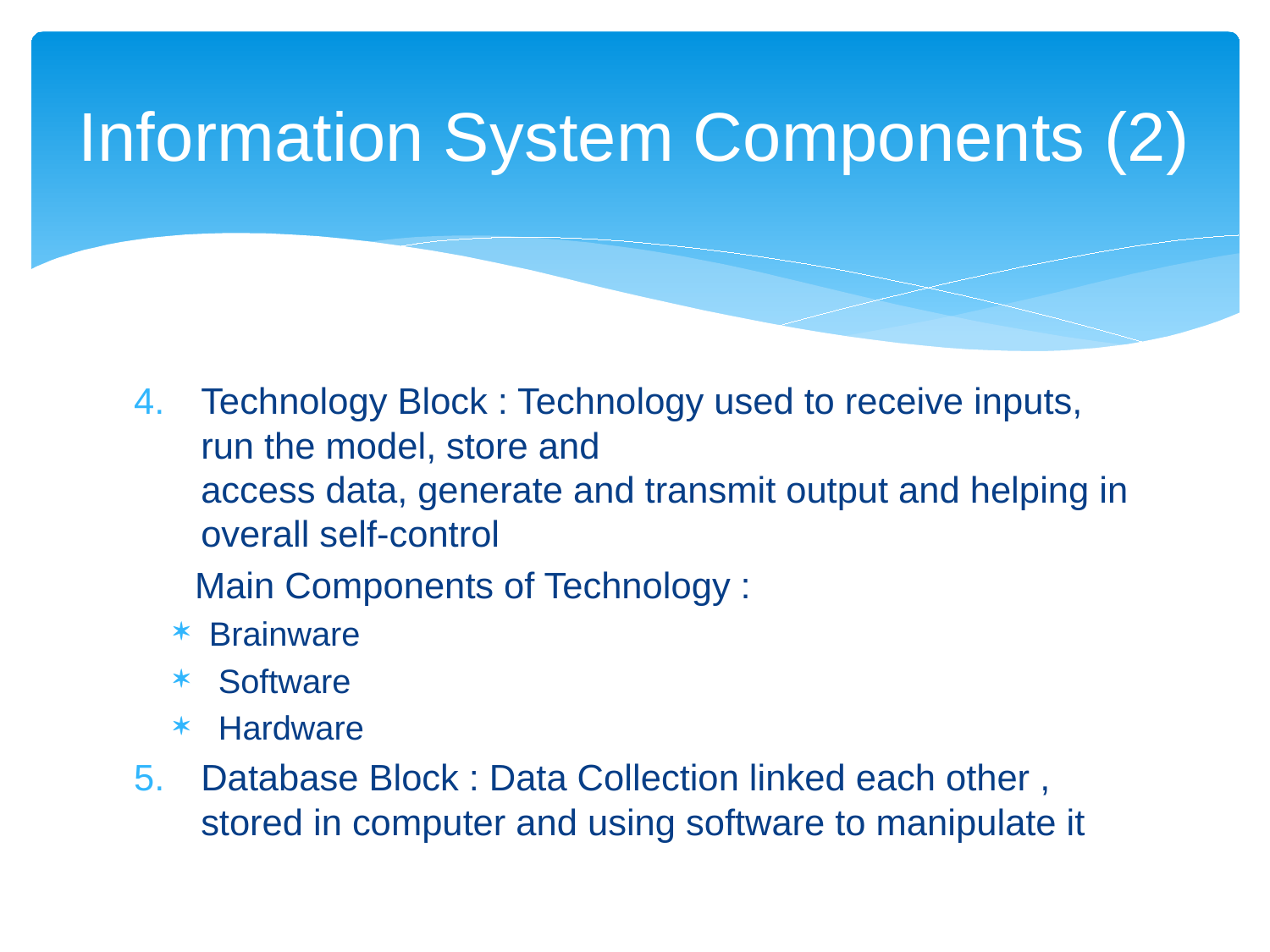

# Information System Components (2)
Technology Block : Technology used to receive inputs, run the model, store and
access data, generate and transmit output and helping in overall self-control
      Main Components of Technology :
Brainware
 Software
 Hardware
Database Block : Data Collection linked each other , stored in computer and using software to manipulate it